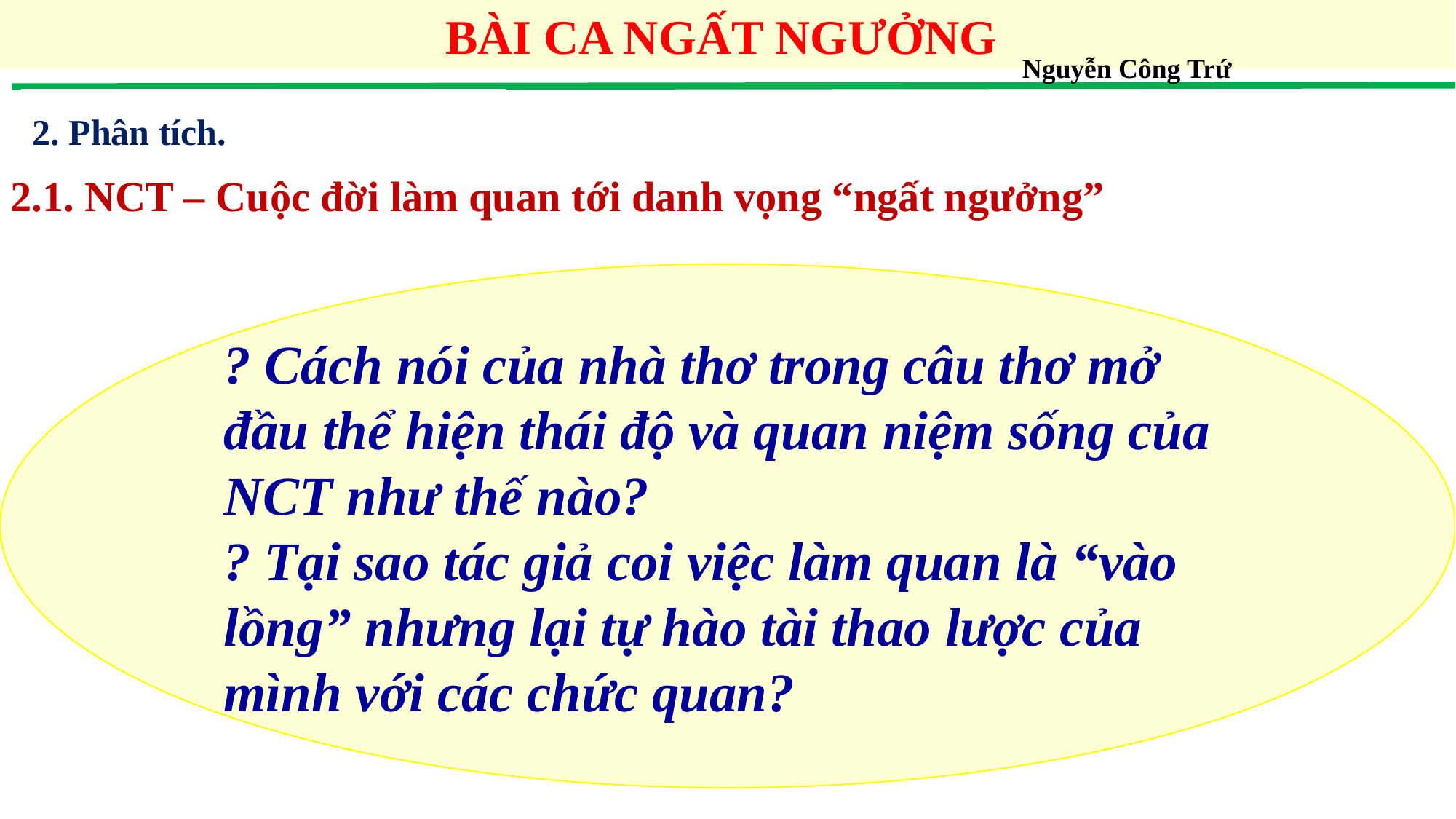

BÀI CA NGẤT NGƯỞNG
Nguyễn Công Trứ
2. Phân tích.

2.1. NCT – Cuộc đời làm quan tới danh vọng “ngất ngưởng”
? Cách nói của nhà thơ trong câu thơ mở đầu thể hiện thái độ và quan niệm sống của NCT như thế nào?
? Tại sao tác giả coi việc làm quan là “vào lồng” nhưng lại tự hào tài thao lược của mình với các chức quan?